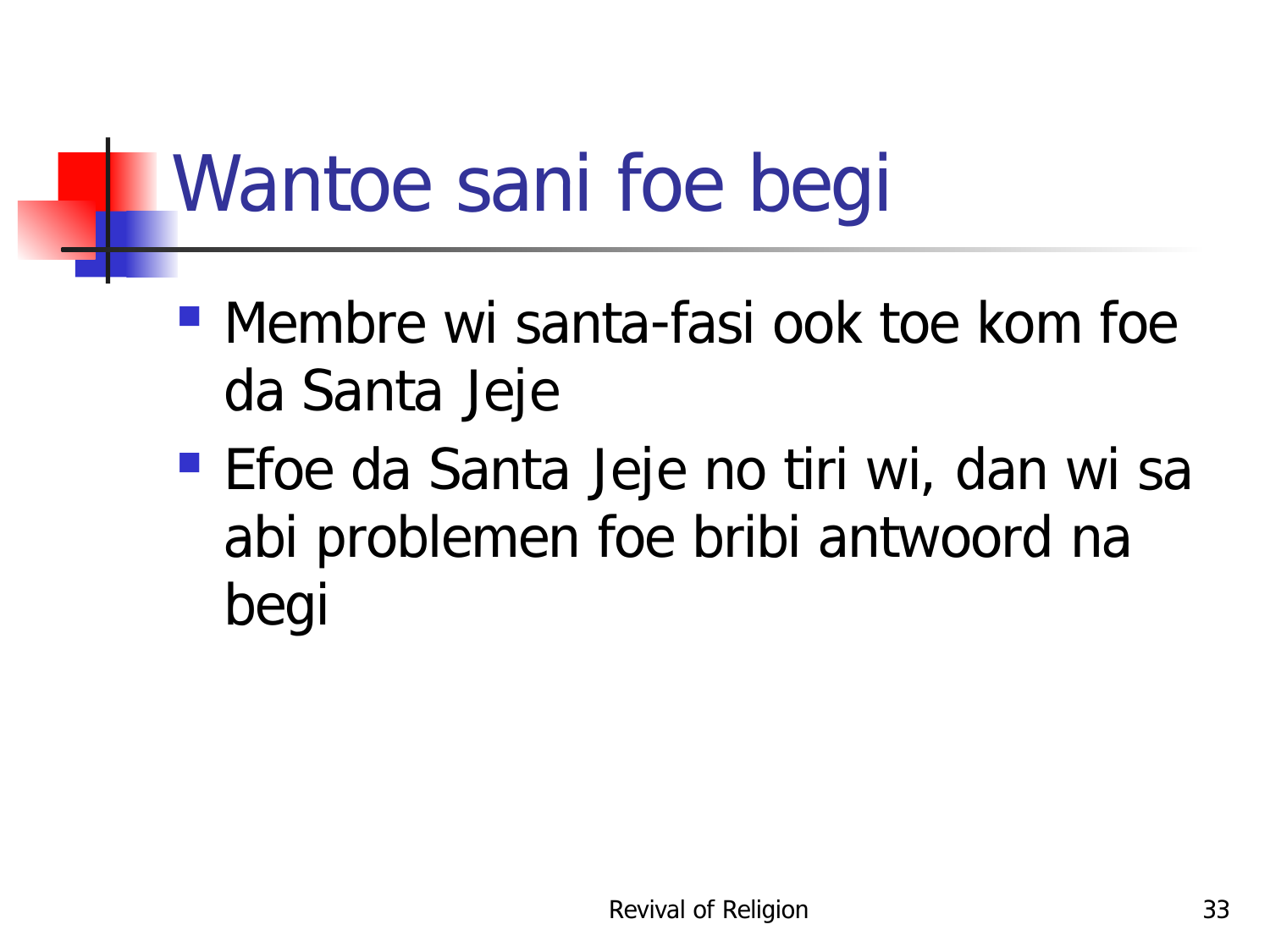

# Wantoe sani foe begi
Membre wi santa-fasi ook toe kom foe da Santa Jeje
Efoe da Santa Jeje no tiri wi, dan wi sa abi problemen foe bribi antwoord na begi
Revival of Religion
33